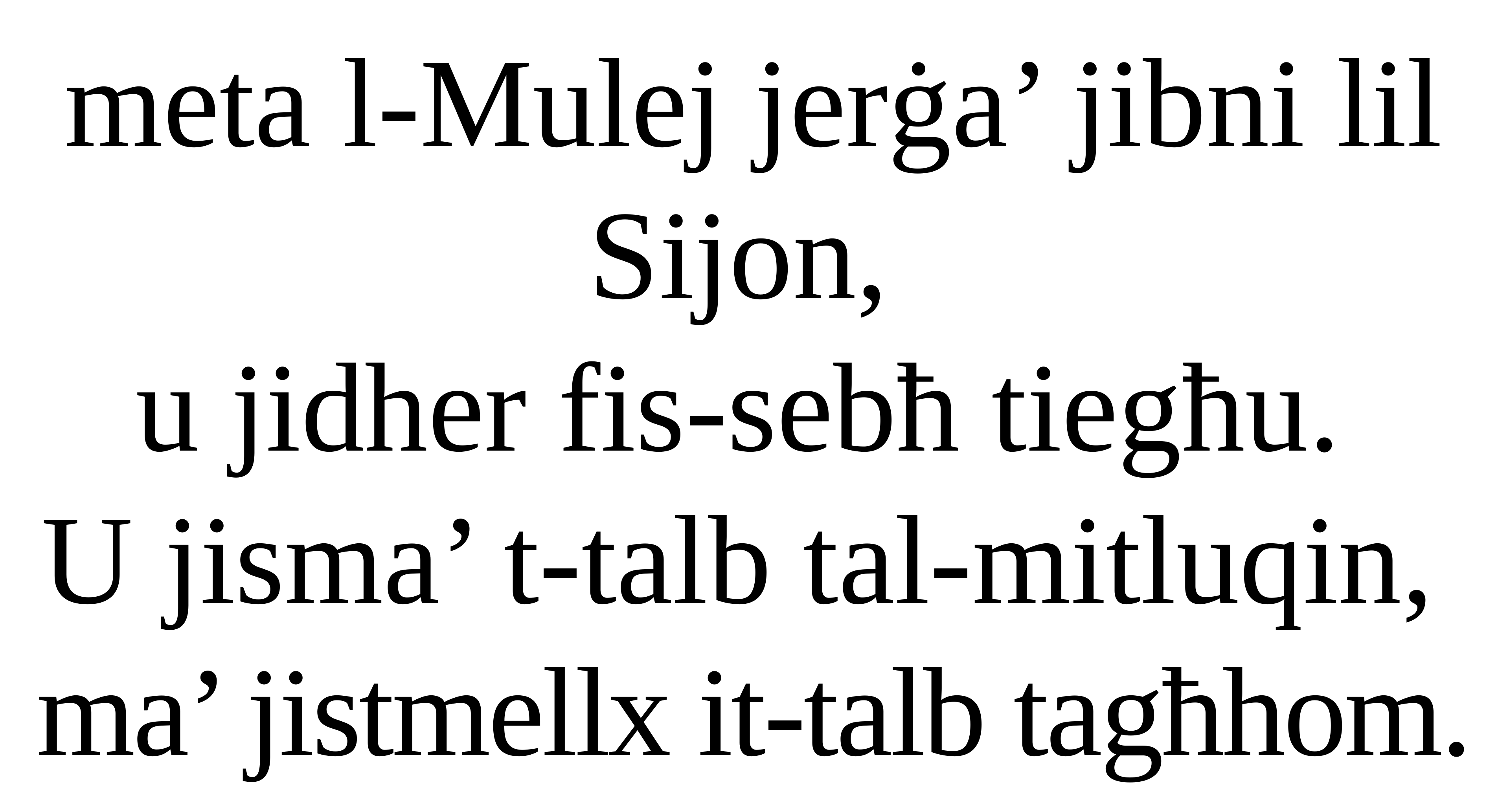

meta l-Mulej jerġa’ jibni lil
Sijon,
u jidher fis-sebħ tiegħu.
U jisma’ t-talb tal-mitluqin,
ma’ jistmellx it-talb tagħhom.